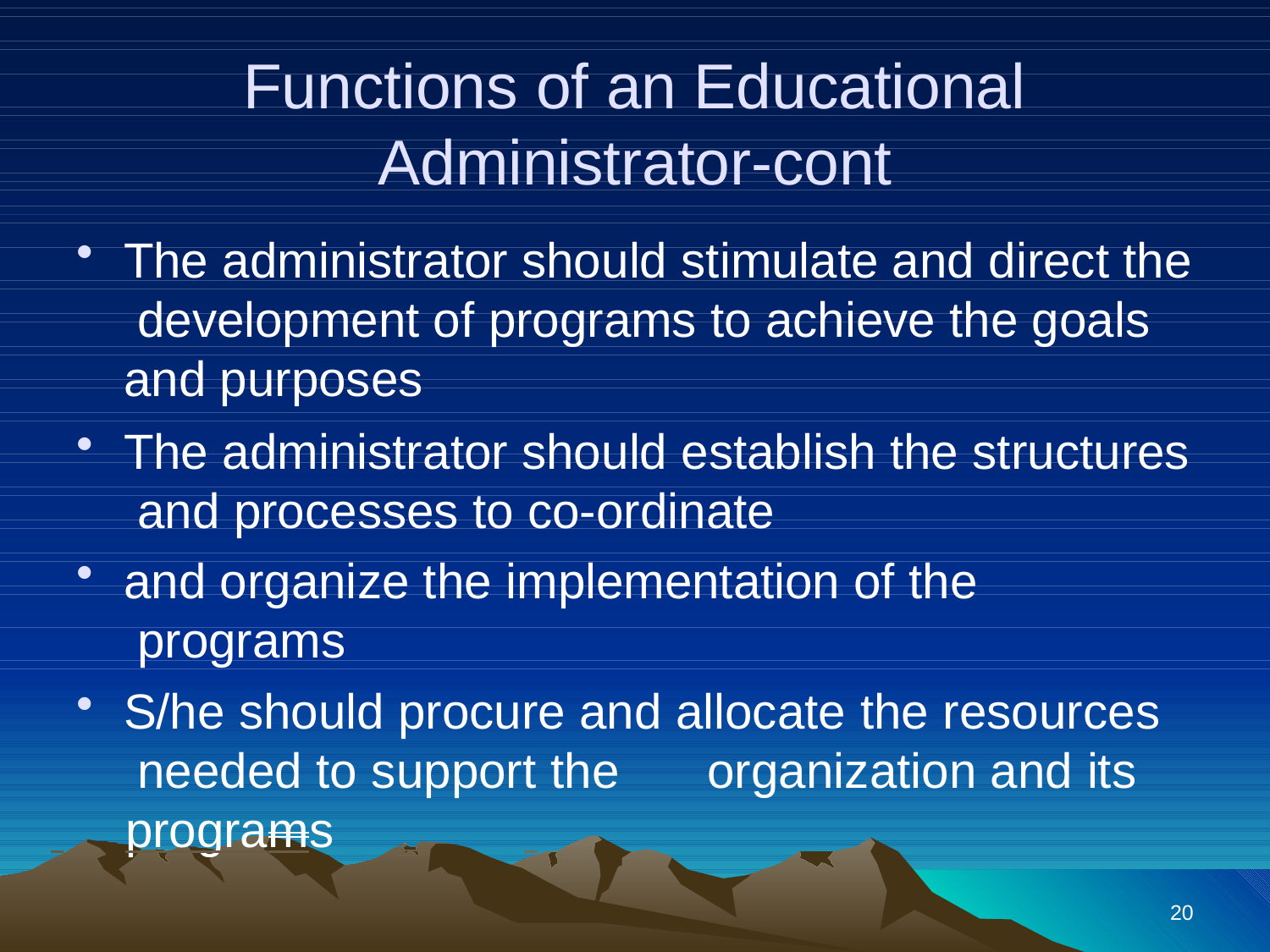

# Functions of an Educational
Administrator-cont
The administrator should stimulate and direct the  development of programs to achieve the goals  and purposes
The administrator should establish the structures  and processes to co-ordinate
and organize the implementation of the  programs
S/he should procure and allocate the resources  needed to support the	organization and its
 	programs

20